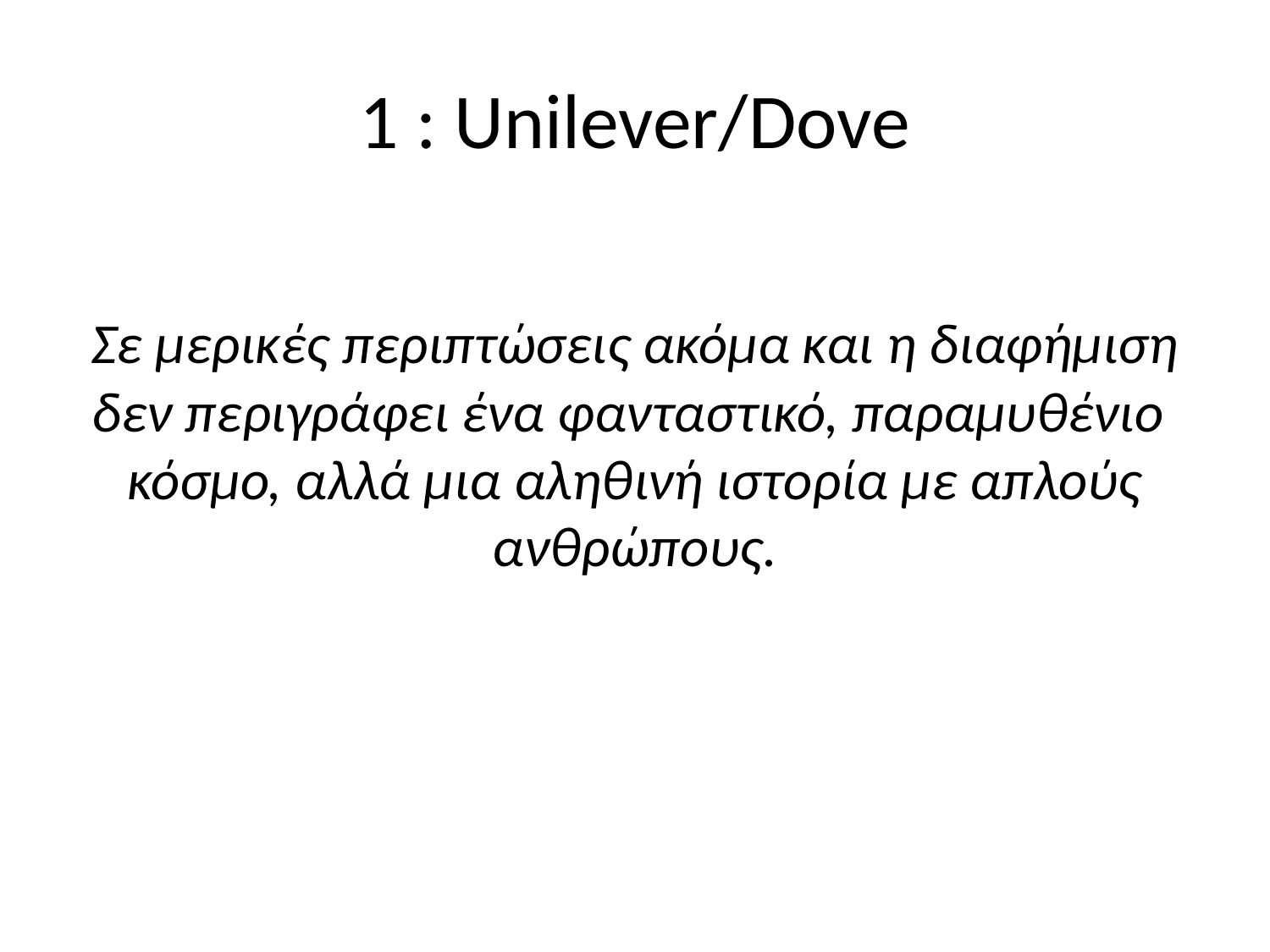

# 1 : Unilever/Dove

Σε μερικές περιπτώσεις ακόμα και η διαφήμιση δεν περιγράφει ένα φανταστικό, παραμυθένιο  κόσμο, αλλά μια αληθινή ιστορία με απλούς ανθρώπους.